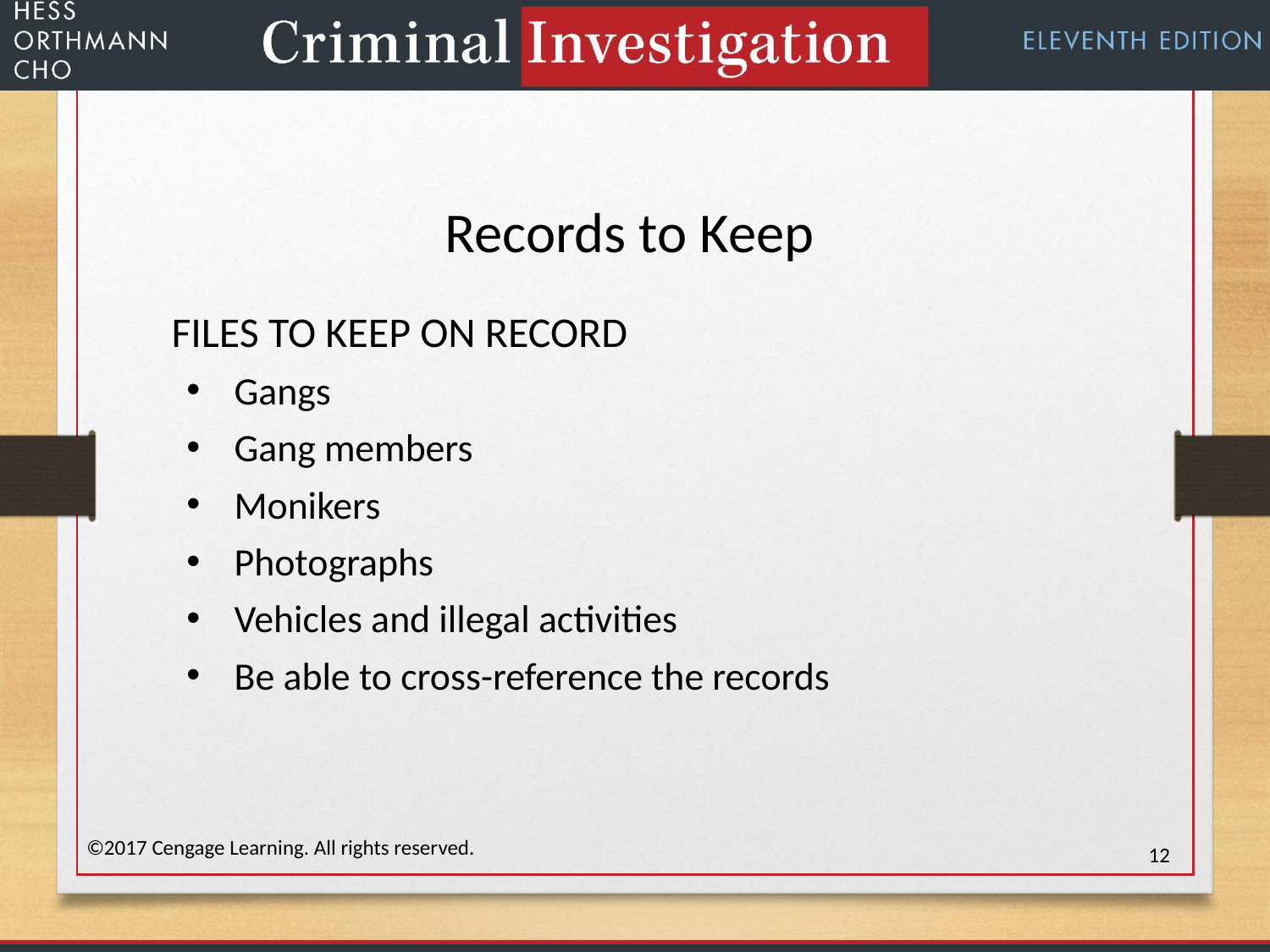

Records to Keep

FILES TO KEEP ON RECORD
Gangs
Gang members
Monikers
Photographs
Vehicles and illegal activities
Be able to cross-reference the records
©2017 Cengage Learning. All rights reserved.
12